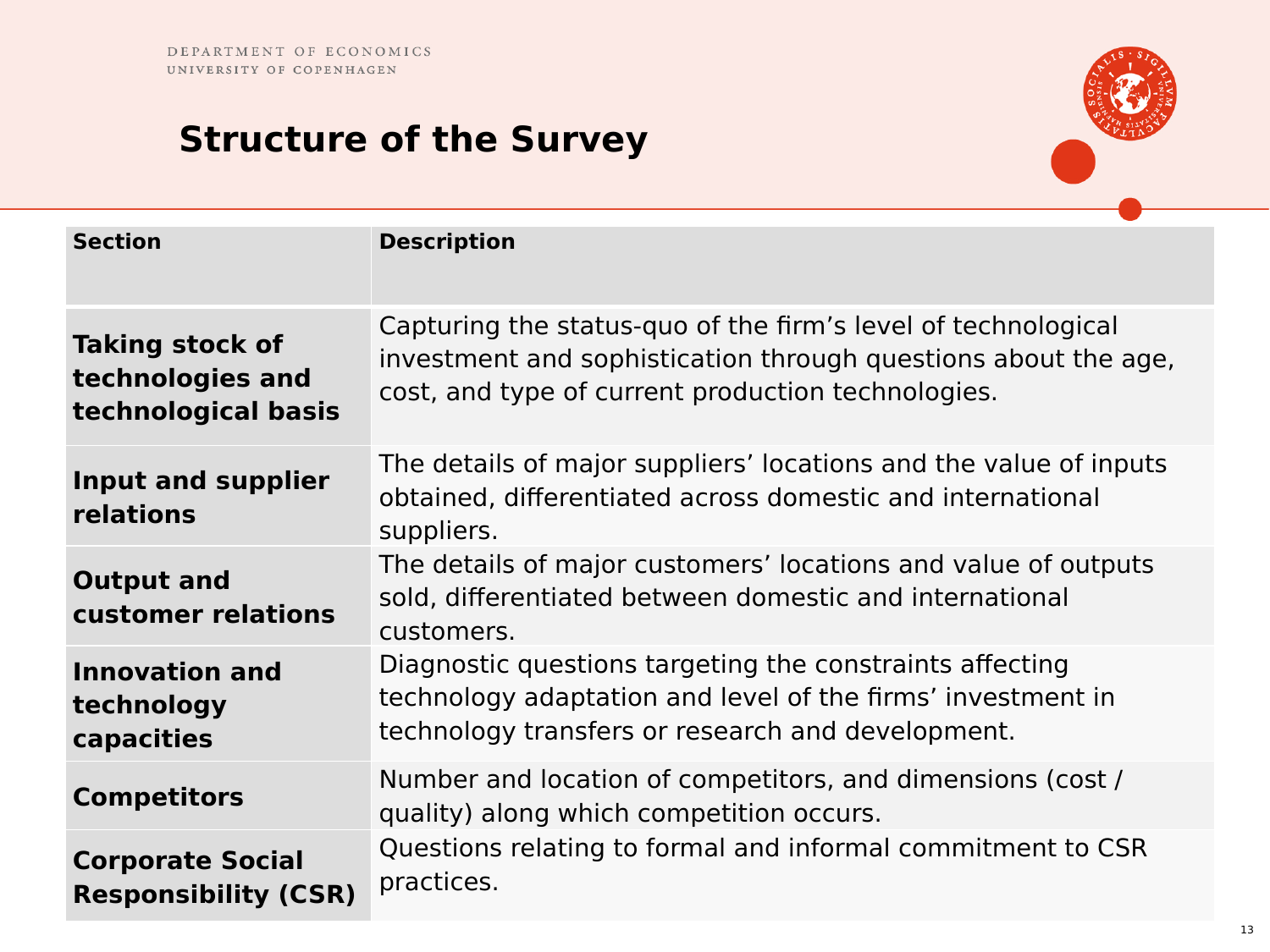

Structure of the Survey

| Section | Description |
| --- | --- |
| Taking stock of technologies and technological basis | Capturing the status-quo of the firm’s level of technological investment and sophistication through questions about the age, cost, and type of current production technologies. |
| Input and supplier relations | The details of major suppliers’ locations and the value of inputs obtained, differentiated across domestic and international suppliers. |
| Output and customer relations | The details of major customers’ locations and value of outputs sold, differentiated between domestic and international customers. |
| Innovation and technology capacities | Diagnostic questions targeting the constraints affecting technology adaptation and level of the firms’ investment in technology transfers or research and development. |
| Competitors | Number and location of competitors, and dimensions (cost / quality) along which competition occurs. |
| Corporate Social Responsibility (CSR) | Questions relating to formal and informal commitment to CSR practices. |
13